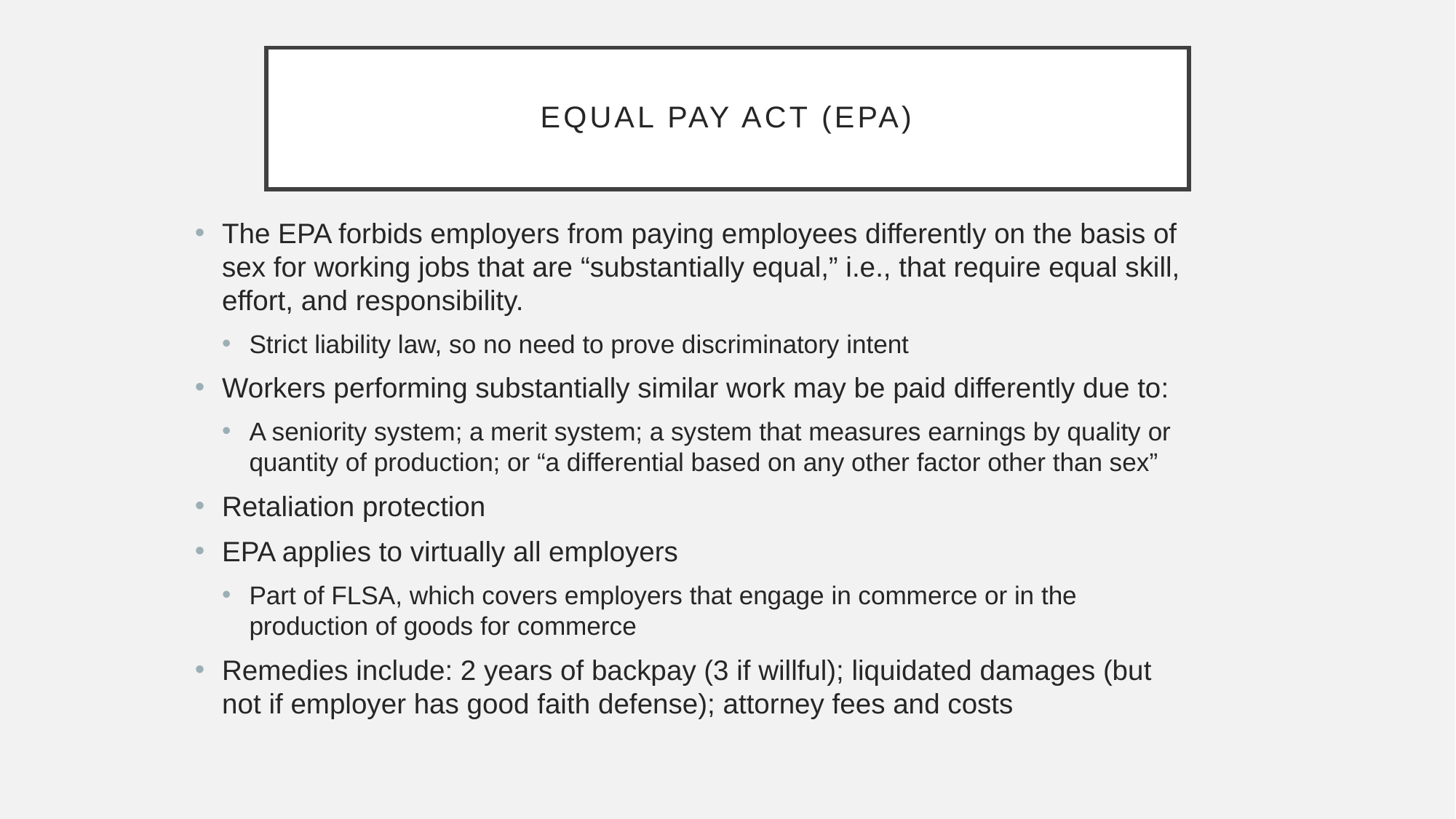

# EQUAL PAY ACT (EPA)
The EPA forbids employers from paying employees differently on the basis of sex for working jobs that are “substantially equal,” i.e., that require equal skill, effort, and responsibility.
Strict liability law, so no need to prove discriminatory intent
Workers performing substantially similar work may be paid differently due to:
A seniority system; a merit system; a system that measures earnings by quality or quantity of production; or “a differential based on any other factor other than sex”
Retaliation protection
EPA applies to virtually all employers
Part of FLSA, which covers employers that engage in commerce or in the production of goods for commerce
Remedies include: 2 years of backpay (3 if willful); liquidated damages (but not if employer has good faith defense); attorney fees and costs